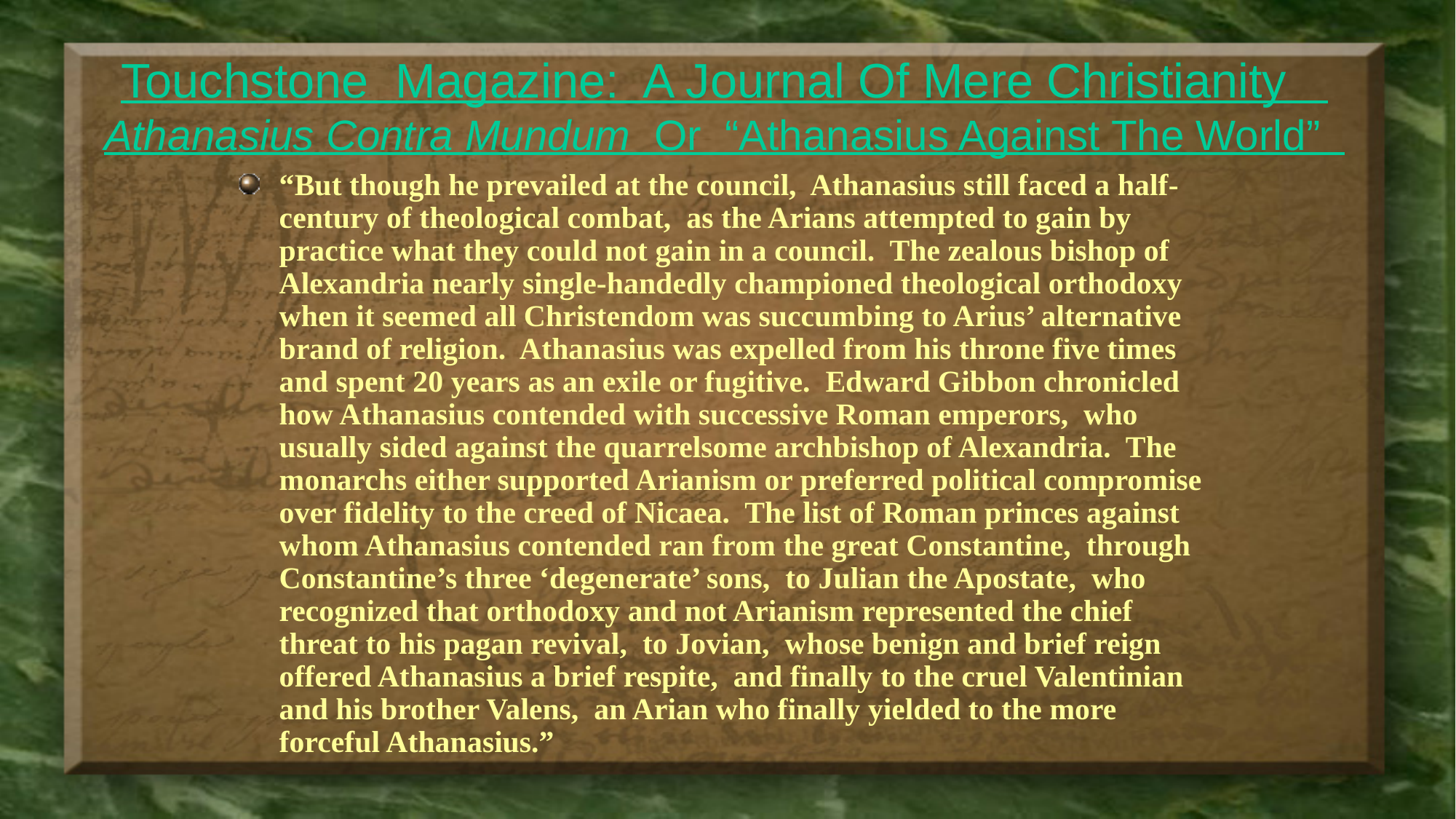

David Lee Burris:
Arius wrote songs popularizing his ideas with the common people.
# Touchstone  Magazine:  A Journal Of Mere Christianity    Athanasius Contra Mundum  Or  “Athanasius Against The World”
“But though he prevailed at the council,  Athanasius still faced a half-century of theological combat,  as the Arians attempted to gain by practice what they could not gain in a council.  The zealous bishop of Alexandria nearly single-handedly championed theological orthodoxy when it seemed all Christendom was succumbing to Arius’ alternative brand of religion.  Athanasius was expelled from his throne five times and spent 20 years as an exile or fugitive.  Edward Gibbon chronicled how Athanasius contended with successive Roman emperors,  who usually sided against the quarrelsome archbishop of Alexandria.  The monarchs either supported Arianism or preferred political compromise over fidelity to the creed of Nicaea.  The list of Roman princes against whom Athanasius contended ran from the great Constantine,  through Constantine’s three ‘degenerate’ sons,  to Julian the Apostate,  who recognized that orthodoxy and not Arianism represented the chief threat to his pagan revival,  to Jovian,  whose benign and brief reign offered Athanasius a brief respite,  and finally to the cruel Valentinian and his brother Valens,  an Arian who finally yielded to the more forceful Athanasius.”